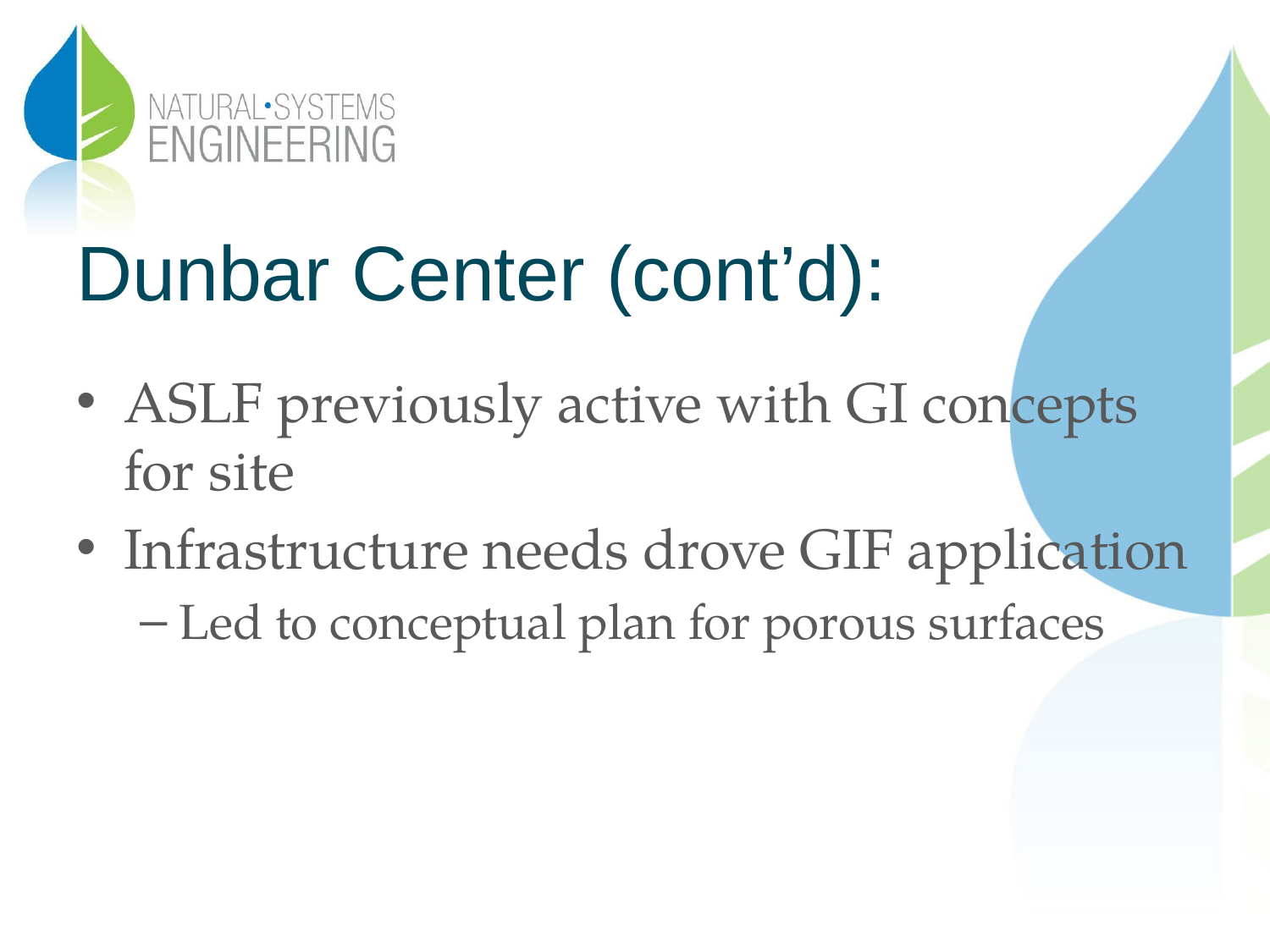

# Dunbar Center (cont’d):
ASLF previously active with GI concepts for site
Infrastructure needs drove GIF application
Led to conceptual plan for porous surfaces